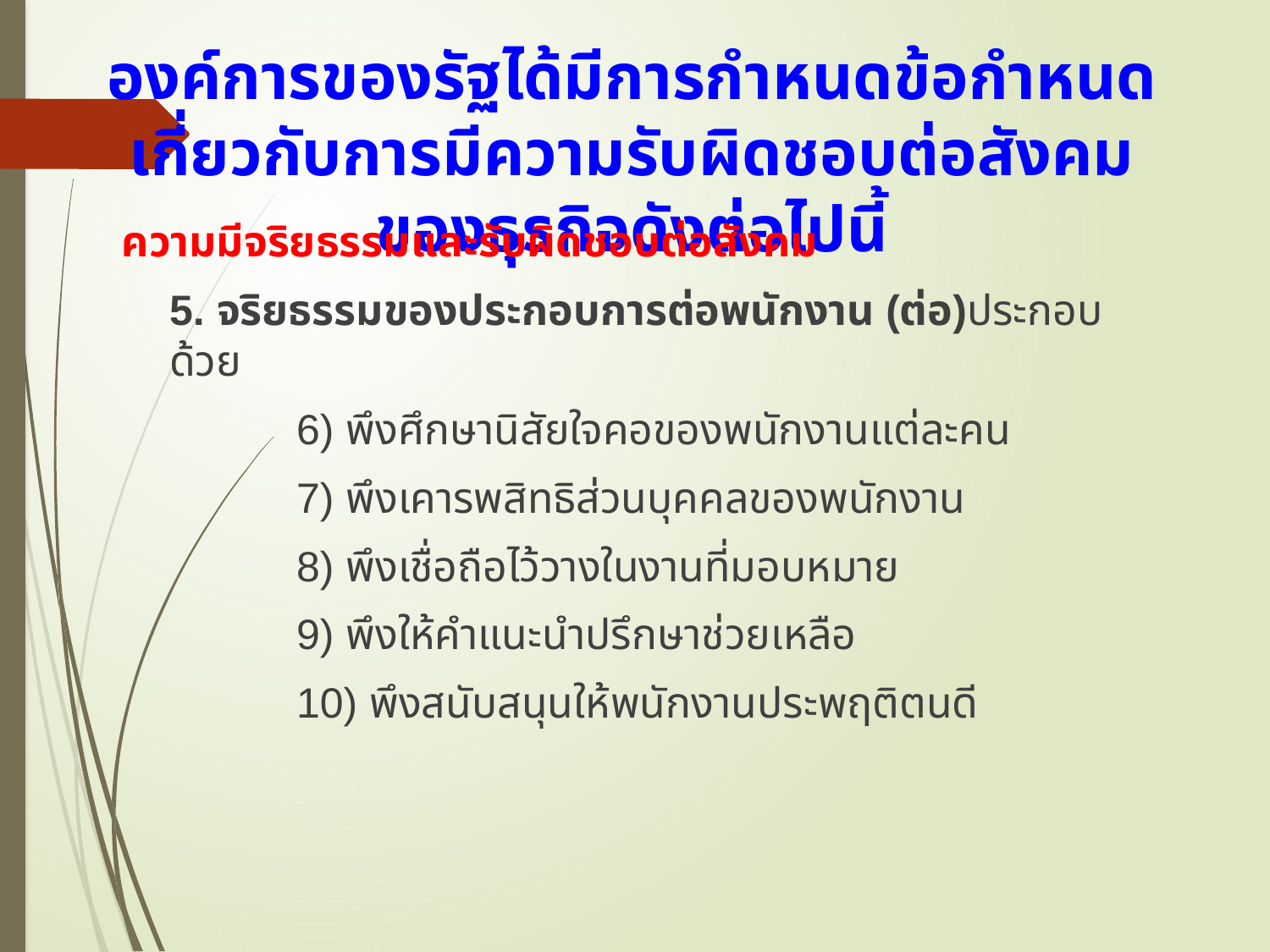

# องค์การของรัฐได้มีการกำหนดข้อกำหนดเกี่ยวกับการมีความรับผิดชอบต่อสังคมของธุรกิจดังต่อไปนี้
ความมีจริยธรรมและรับผิดชอบต่อสังคม
	5. จริยธรรมของประกอบการต่อพนักงาน (ต่อ)ประกอบด้วย
		6) พึงศึกษานิสัยใจคอของพนักงานแต่ละคน
		7) พึงเคารพสิทธิส่วนบุคคลของพนักงาน
		8) พึงเชื่อถือไว้วางในงานที่มอบหมาย
		9) พึงให้คำแนะนำปรึกษาช่วยเหลือ
		10) พึงสนับสนุนให้พนักงานประพฤติตนดี